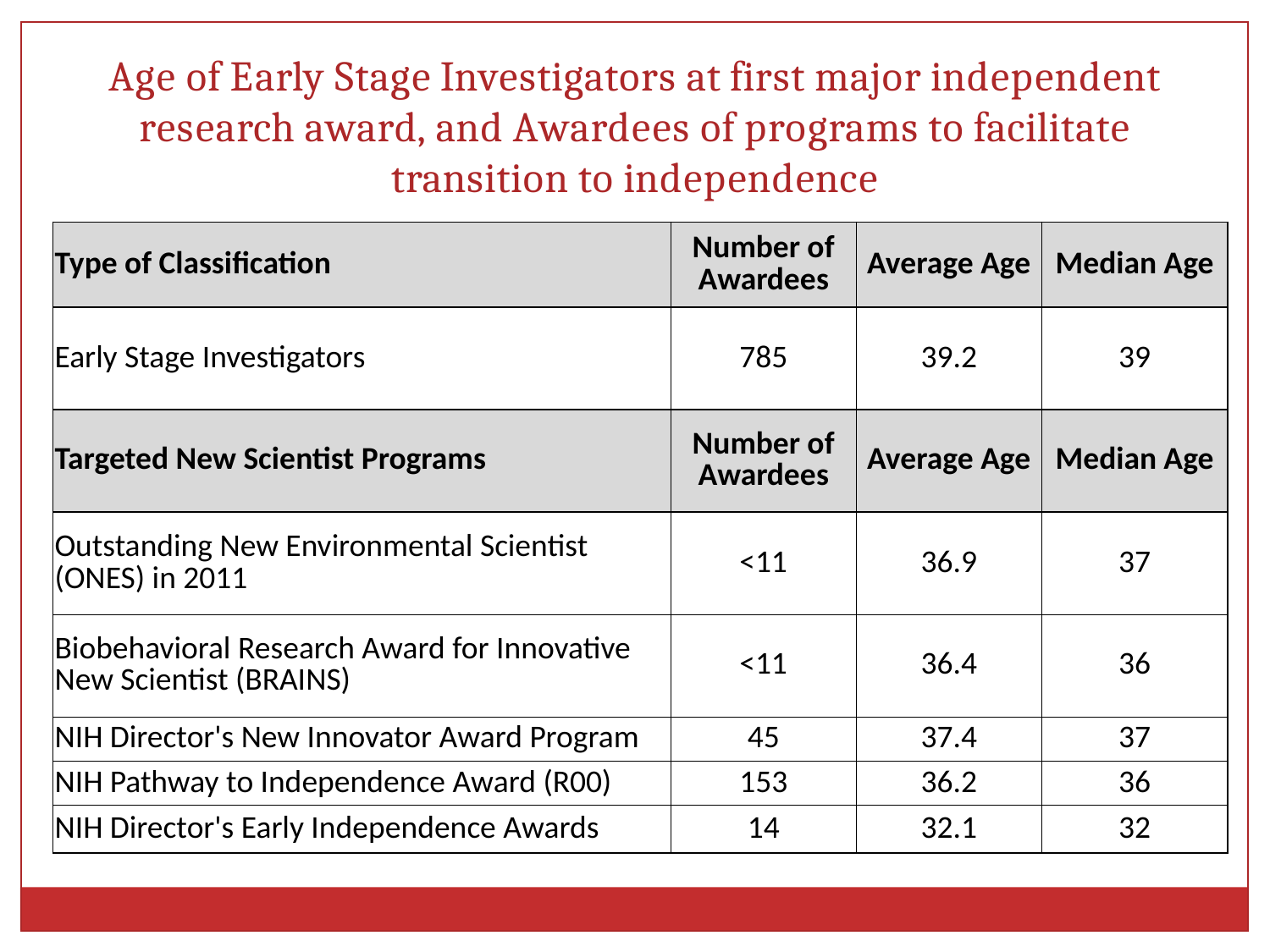

Age of Early Stage Investigators at first major independent research award, and Awardees of programs to facilitate transition to independence
| Type of Classification | Number of Awardees | Average Age | Median Age |
| --- | --- | --- | --- |
| Early Stage Investigators | 785 | 39.2 | 39 |
| Targeted New Scientist Programs | Number of Awardees | Average Age | Median Age |
| Outstanding New Environmental Scientist (ONES) in 2011 | <11 | 36.9 | 37 |
| Biobehavioral Research Award for Innovative New Scientist (BRAINS) | <11 | 36.4 | 36 |
| NIH Director's New Innovator Award Program | 45 | 37.4 | 37 |
| NIH Pathway to Independence Award (R00) | 153 | 36.2 | 36 |
| NIH Director's Early Independence Awards | 14 | 32.1 | 32 |